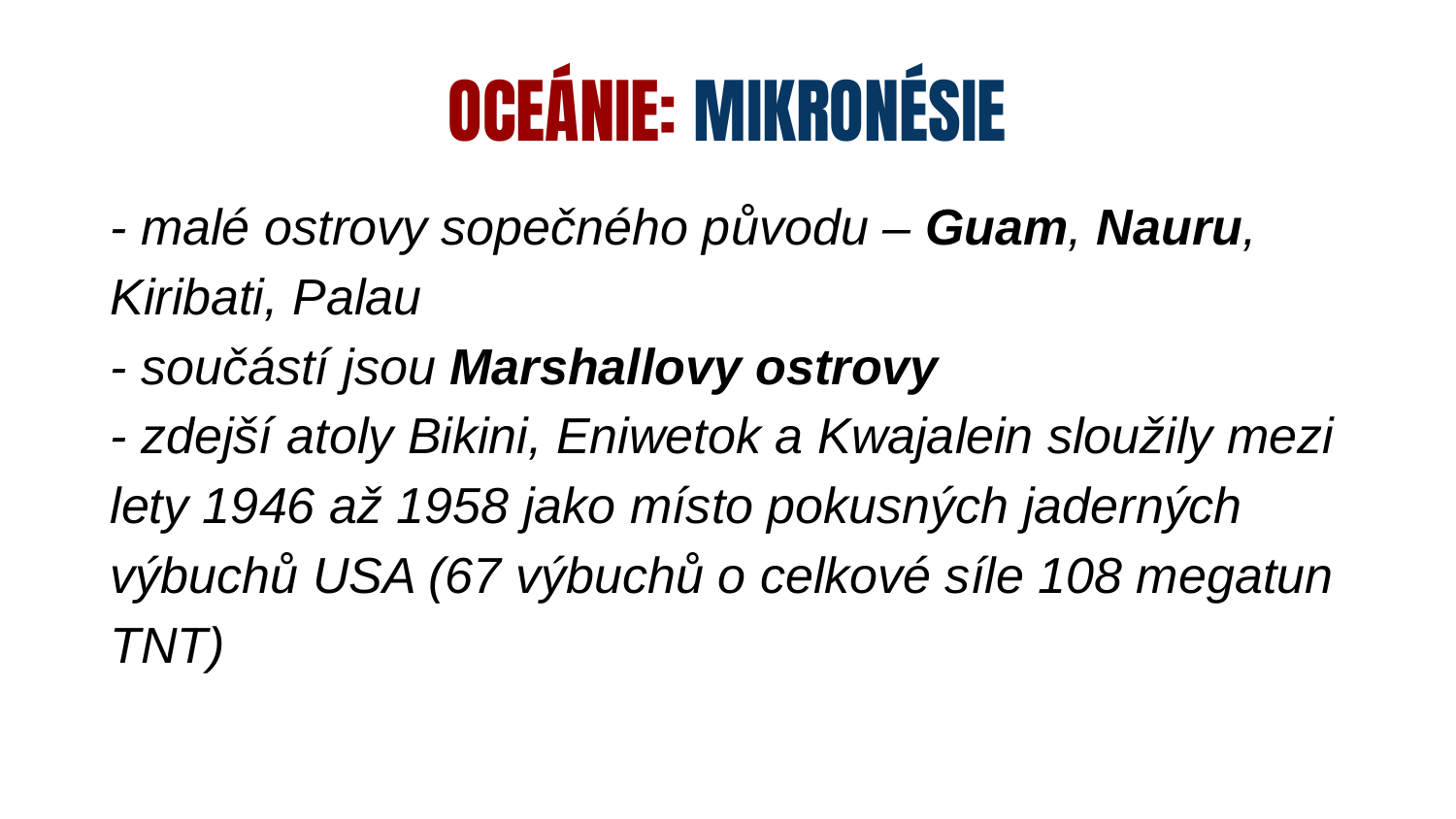

OCEÁNIE: MIKRONÉSIE
- malé ostrovy sopečného původu – Guam, Nauru, Kiribati, Palau
- součástí jsou Marshallovy ostrovy
- zdejší atoly Bikini, Eniwetok a Kwajalein sloužily mezi lety 1946 až 1958 jako místo pokusných jaderných výbuchů USA (67 výbuchů o celkové síle 108 megatun TNT)